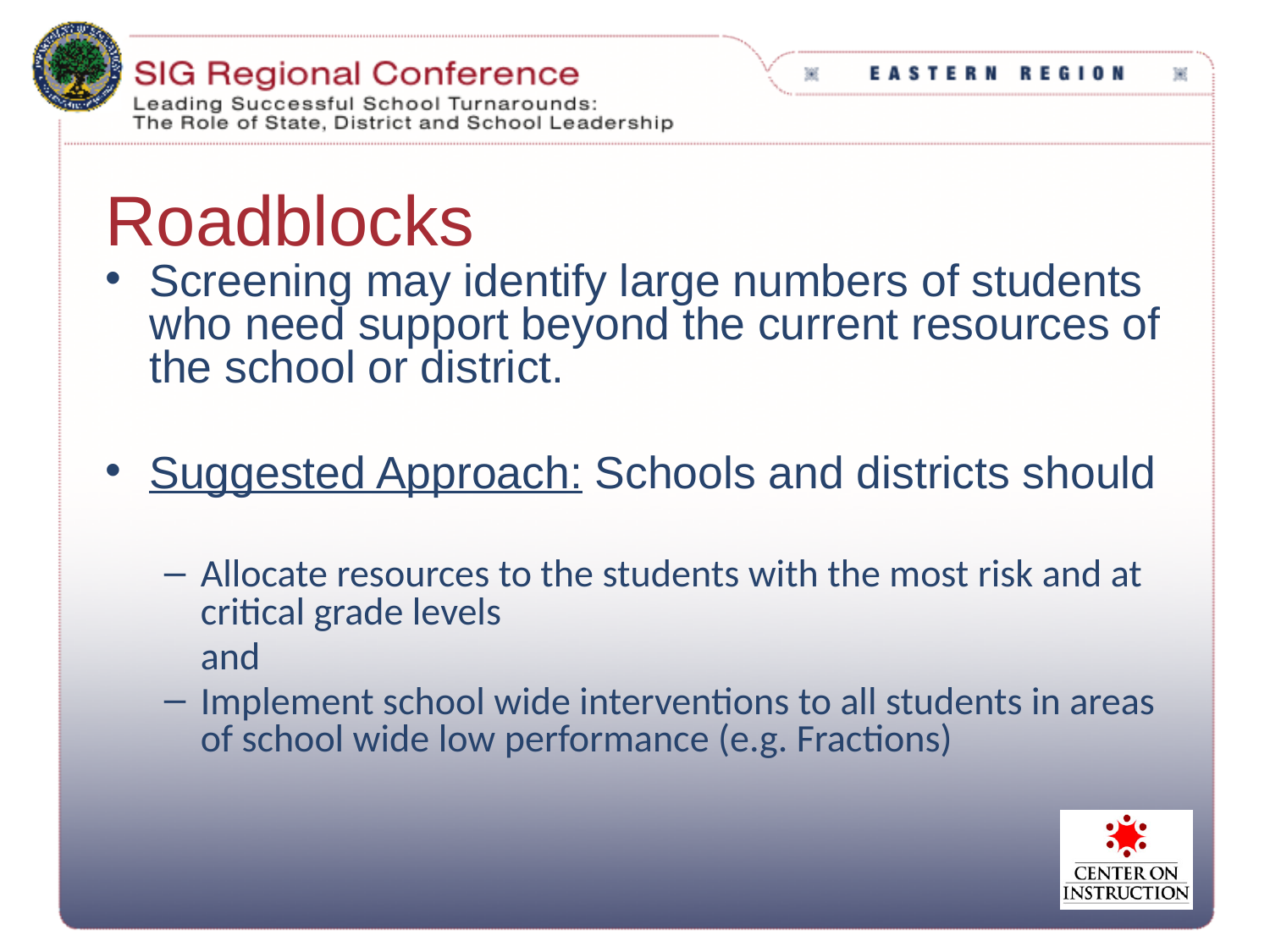

# Roadblocks
Screening may identify large numbers of students who need support beyond the current resources of the school or district.

Suggested Approach: Schools and districts should

Allocate resources to the students with the most risk and at critical grade levels
				and
Implement school wide interventions to all students in areas of school wide low performance (e.g. Fractions)